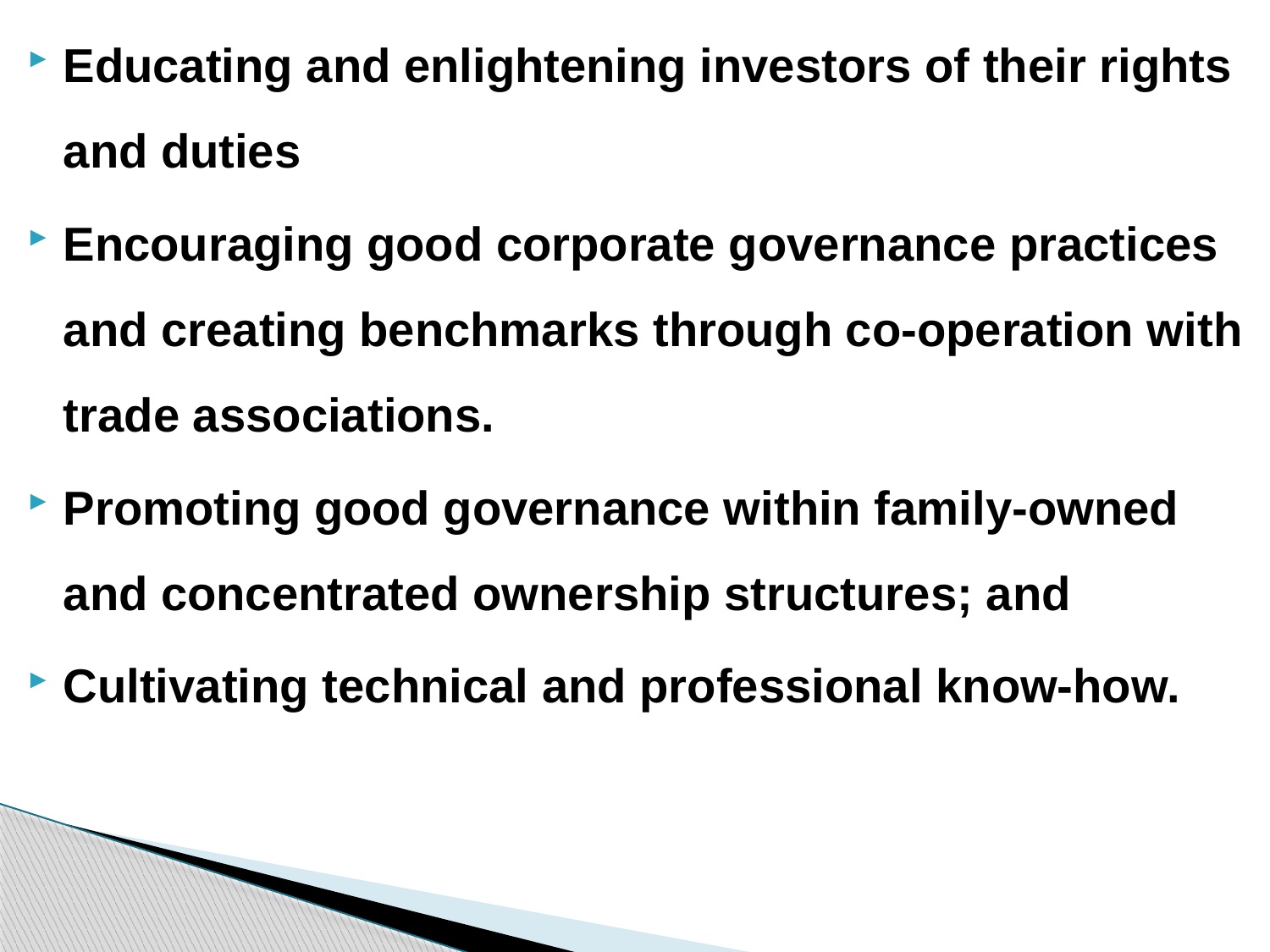

Educating and enlightening investors of their rights and duties
Encouraging good corporate governance practices and creating benchmarks through co-operation with trade associations.
Promoting good governance within family-owned and concentrated ownership structures; and
Cultivating technical and professional know-how.